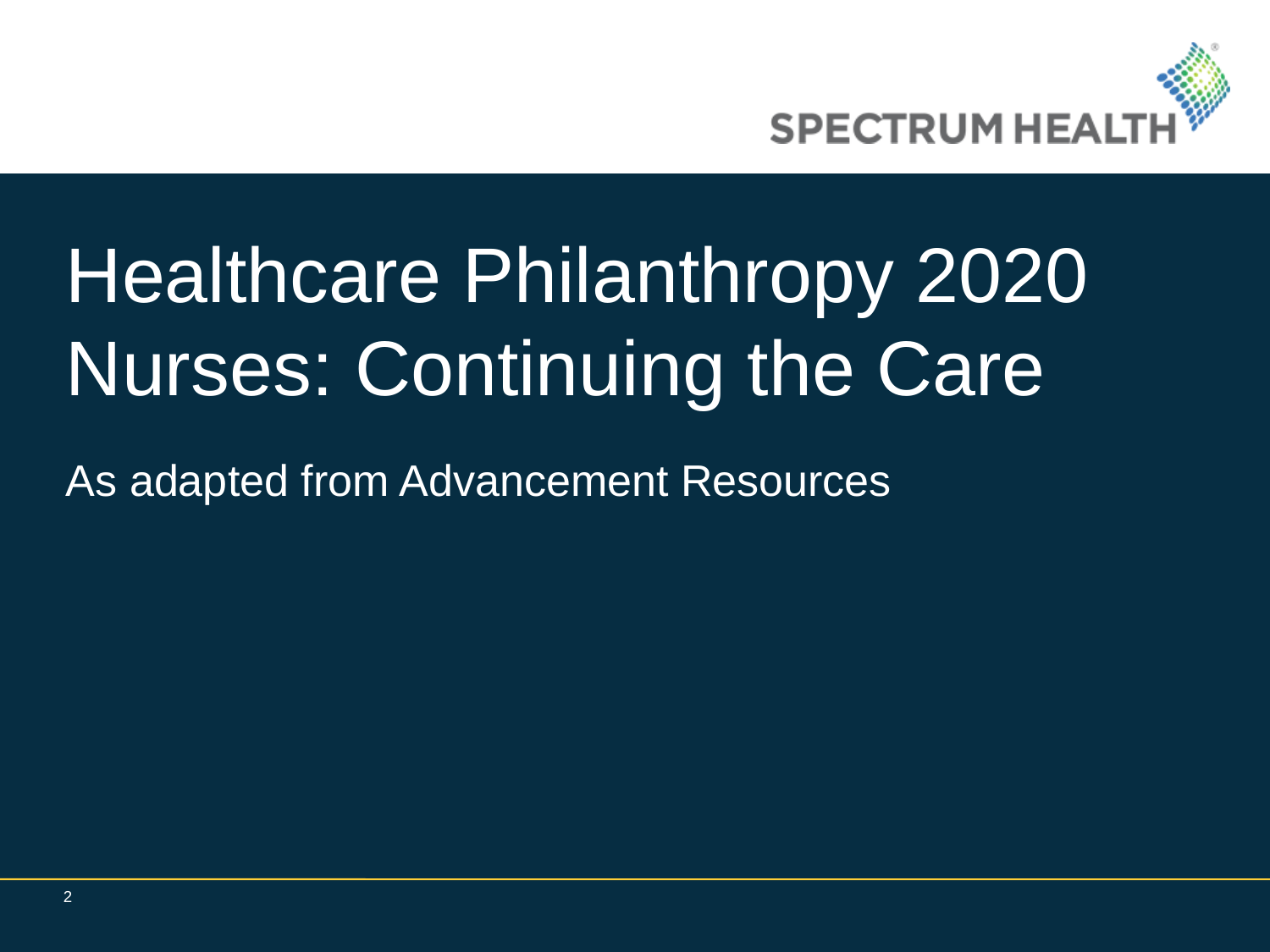

# Healthcare Philanthropy 2020 Nurses: Continuing the Care
As adapted from Advancement Resources